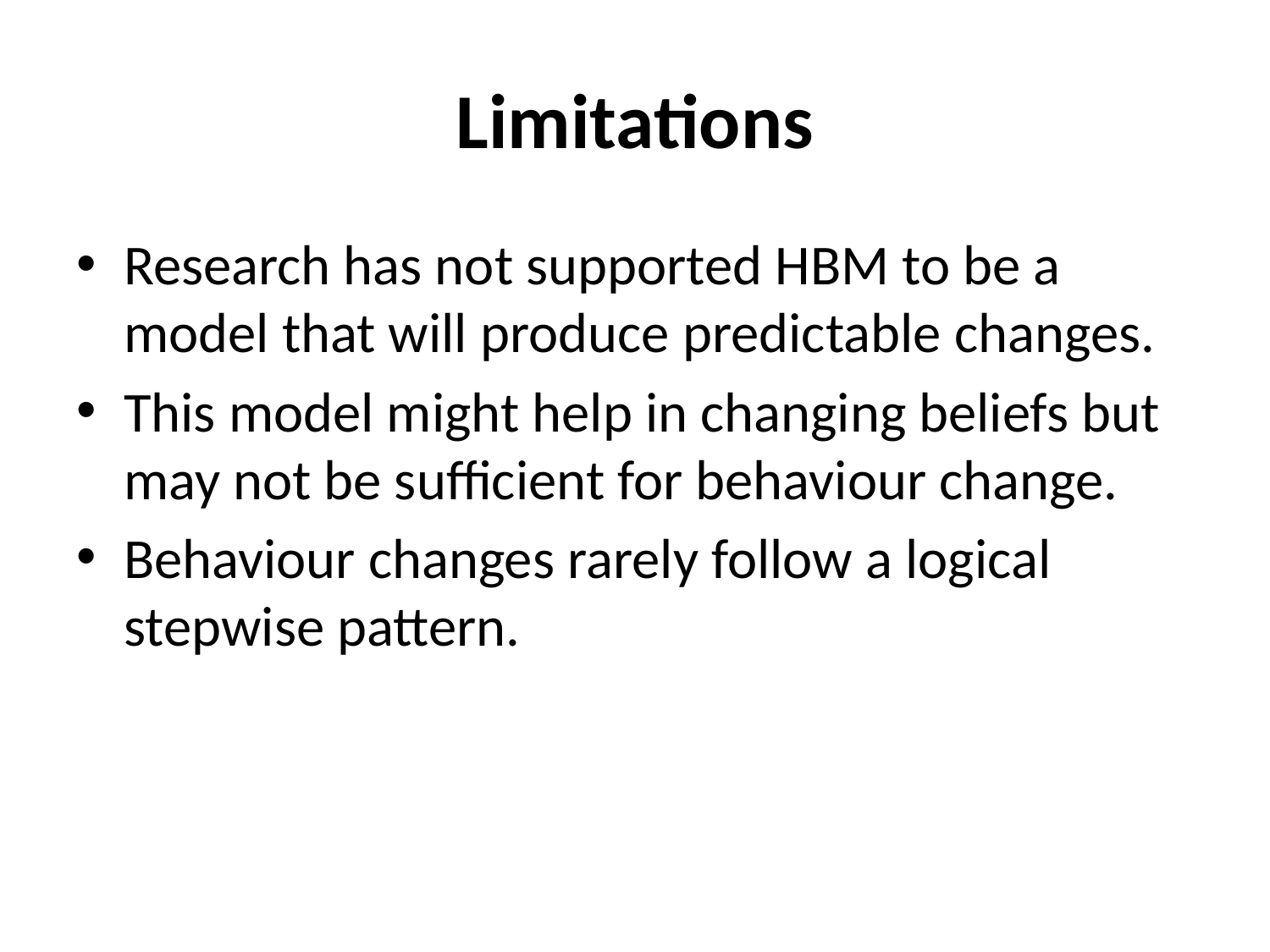

# Limitations
Research has not supported HBM to be a model that will produce predictable changes.
This model might help in changing beliefs but may not be sufficient for behaviour change.
Behaviour changes rarely follow a logical stepwise pattern.